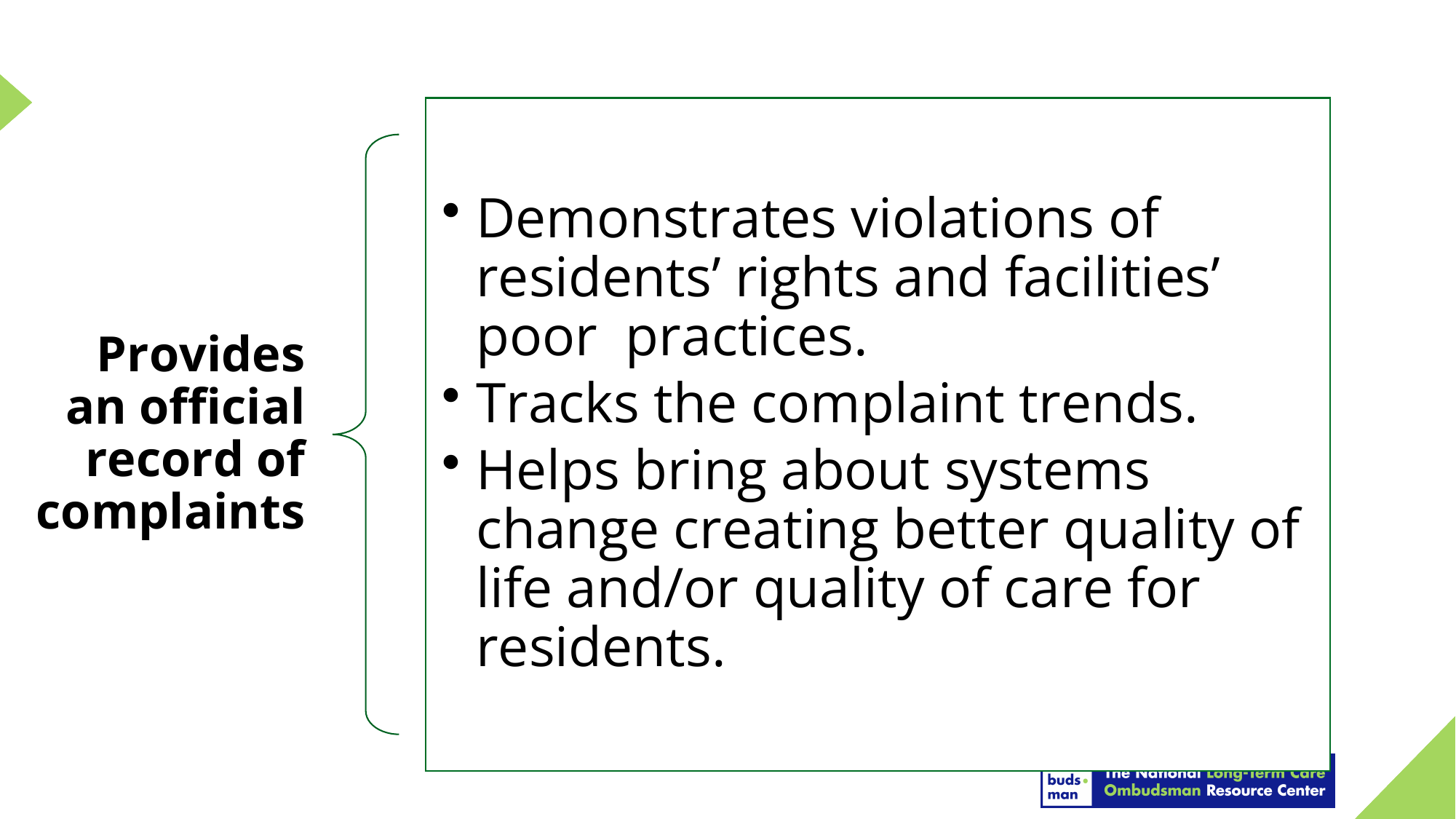

#
Provides an official record of complaints
Demonstrates violations of residents’ rights and facilities’ poor  practices.
Tracks the complaint trends.
Helps bring about systems change creating better quality of life and/or quality of care for residents.